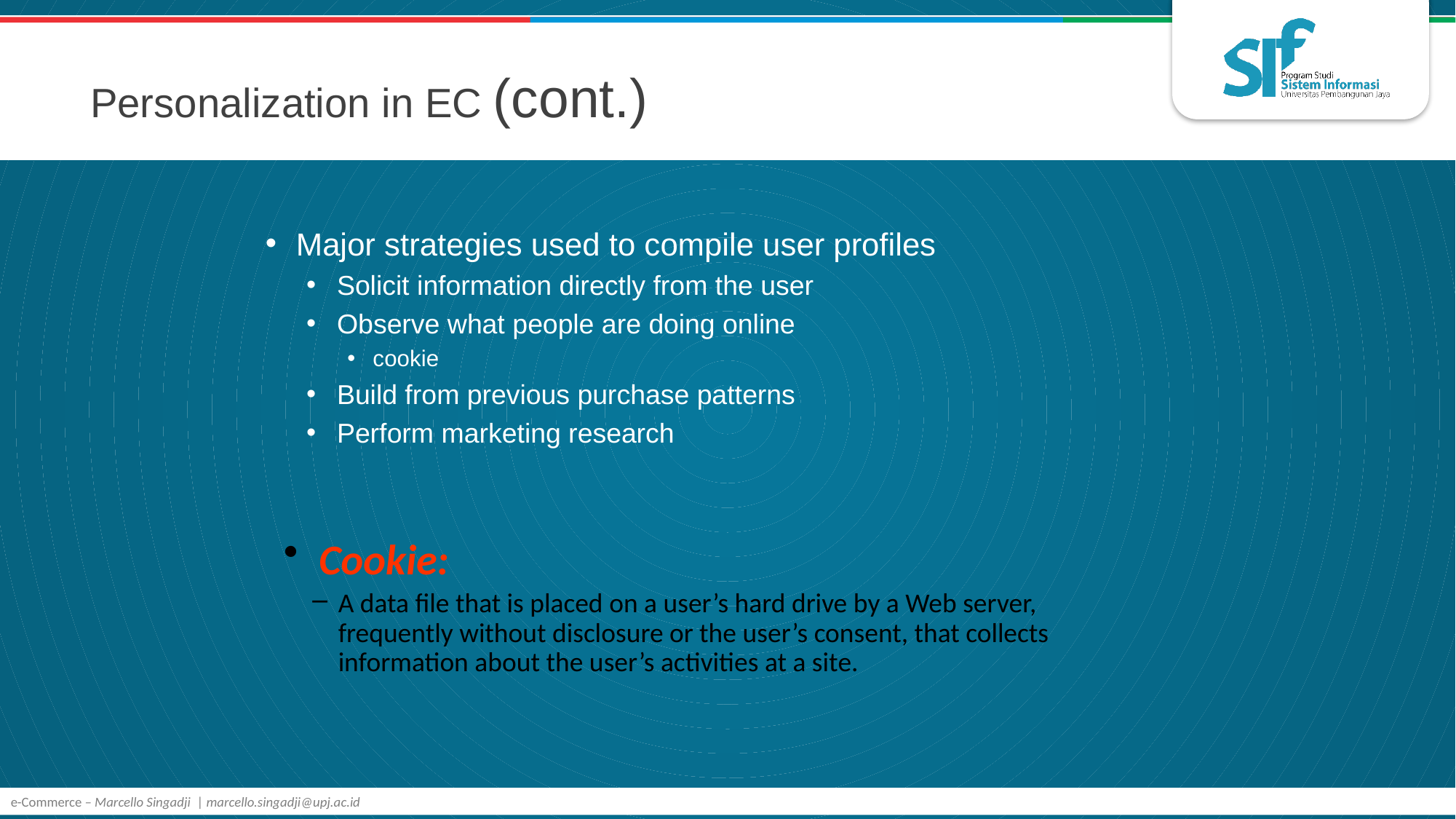

# Personalization in EC (cont.)
Major strategies used to compile user profiles
Solicit information directly from the user
Observe what people are doing online
cookie
Build from previous purchase patterns
Perform marketing research
 Cookie:
A data file that is placed on a user’s hard drive by a Web server, frequently without disclosure or the user’s consent, that collects information about the user’s activities at a site.